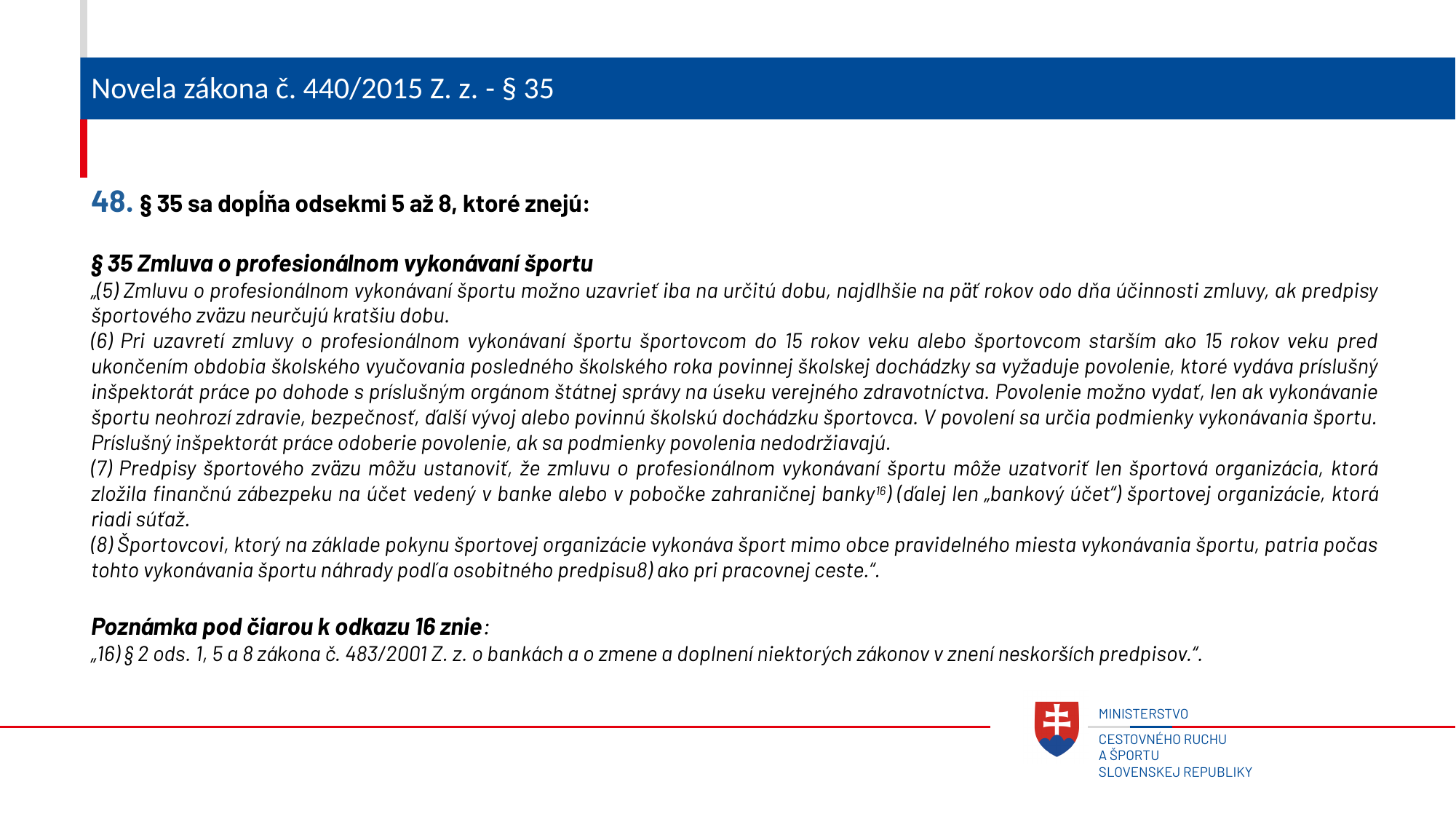

# Novela zákona č. 440/2015 Z. z. - § 35

48. § 35 sa dopĺňa odsekmi 5 až 8, ktoré znejú:

§ 35 Zmluva o profesionálnom vykonávaní športu
„(5) Zmluvu o profesionálnom vykonávaní športu možno uzavrieť iba na určitú dobu, najdlhšie na päť rokov odo dňa účinnosti zmluvy, ak predpisy športového zväzu neurčujú kratšiu dobu.
(6) Pri uzavretí zmluvy o profesionálnom vykonávaní športu športovcom do 15 rokov veku alebo športovcom starším ako 15 rokov veku pred ukončením obdobia školského vyučovania posledného školského roka povinnej školskej dochádzky sa vyžaduje povolenie, ktoré vydáva príslušný inšpektorát práce po dohode s príslušným orgánom štátnej správy na úseku verejného zdravotníctva. Povolenie možno vydať, len ak vykonávanie športu neohrozí zdravie, bezpečnosť, ďalší vývoj alebo povinnú školskú dochádzku športovca. V povolení sa určia podmienky vykonávania športu. Príslušný inšpektorát práce odoberie povolenie, ak sa podmienky povolenia nedodržiavajú.
(7) Predpisy športového zväzu môžu ustanoviť, že zmluvu o profesionálnom vykonávaní športu môže uzatvoriť len športová organizácia, ktorá zložila finančnú zábezpeku na účet vedený v banke alebo v pobočke zahraničnej banky16) (ďalej len „bankový účet“) športovej organizácie, ktorá riadi súťaž.
(8) Športovcovi, ktorý na základe pokynu športovej organizácie vykonáva šport mimo obce pravidelného miesta vykonávania športu, patria počas tohto vykonávania športu náhrady podľa osobitného predpisu8) ako pri pracovnej ceste.“.

Poznámka pod čiarou k odkazu 16 znie:
„16) § 2 ods. 1, 5 a 8 zákona č. 483/2001 Z. z. o bankách a o zmene a doplnení niektorých zákonov v znení neskorších predpisov.“.